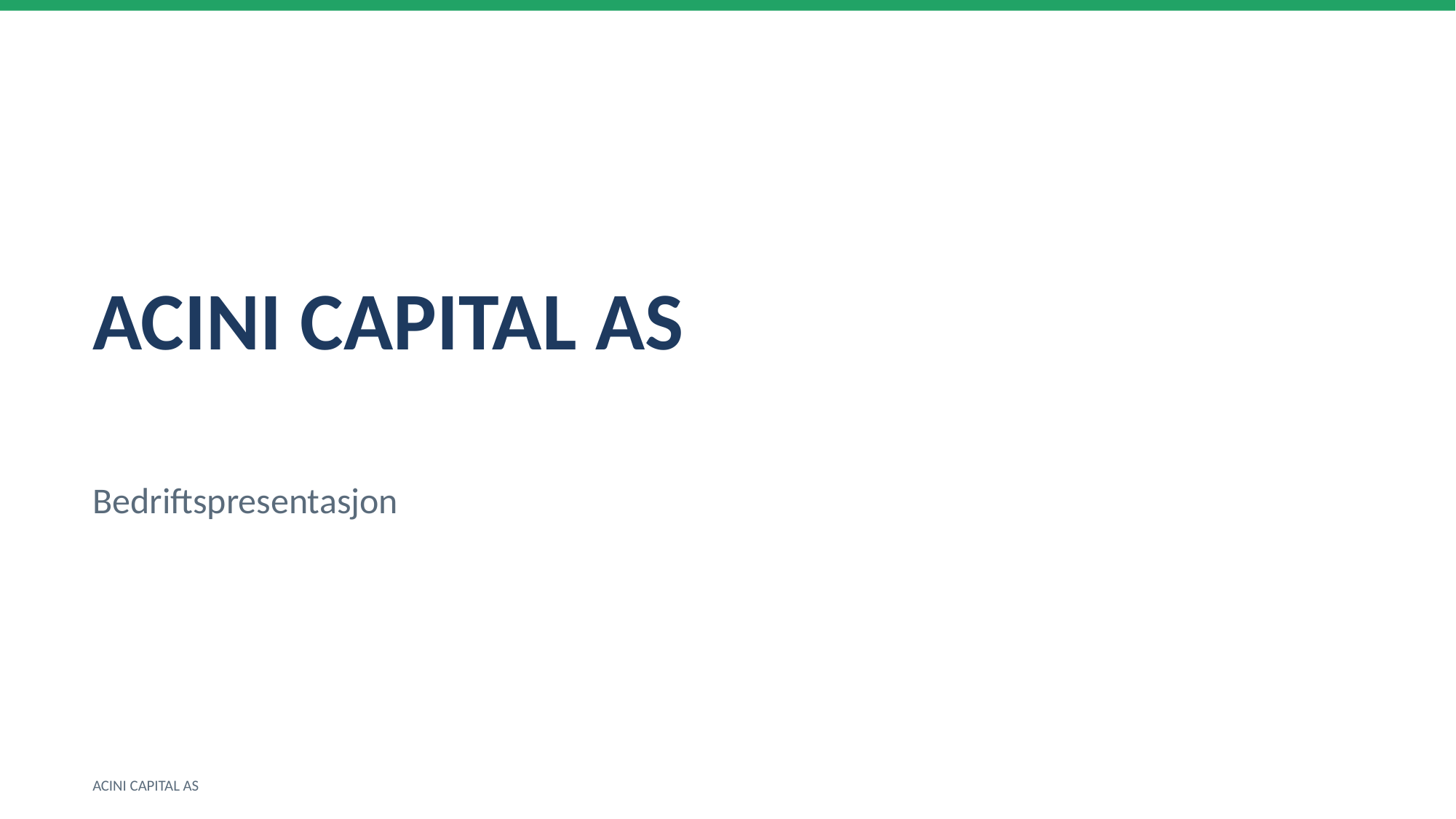

ACINI CAPITAL AS
Bedriftspresentasjon
ACINI CAPITAL AS